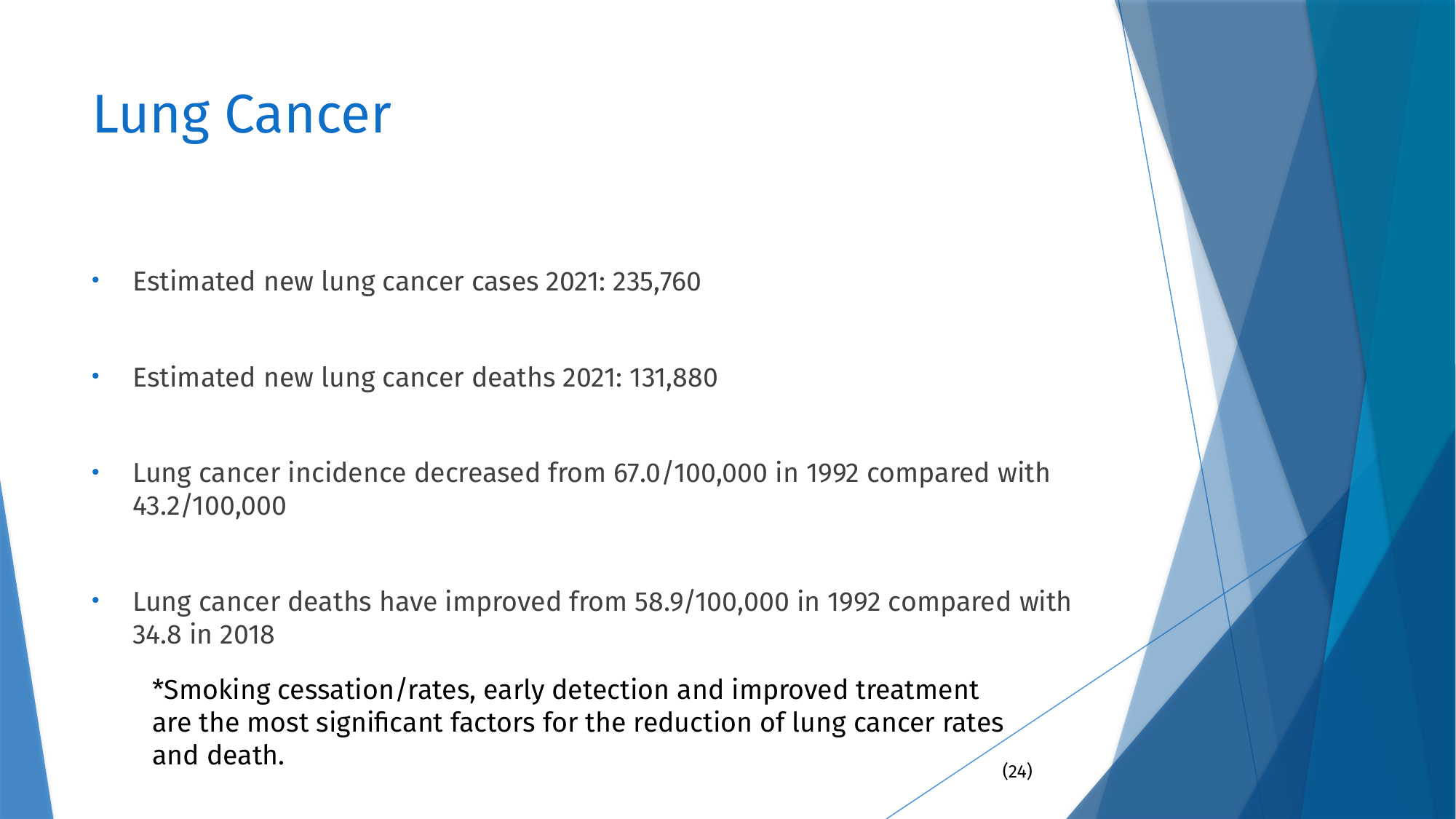

# Lung Cancer
Estimated new lung cancer cases 2021: 235,760

Estimated new lung cancer deaths 2021: 131,880

Lung cancer incidence decreased from 67.0/100,000 in 1992 compared with 43.2/100,000

Lung cancer deaths have improved from 58.9/100,000 in 1992 compared with 34.8 in 2018

*Smoking cessation/rates, early detection and improved treatment are the most significant factors for the reduction of lung cancer rates and death.
(24)